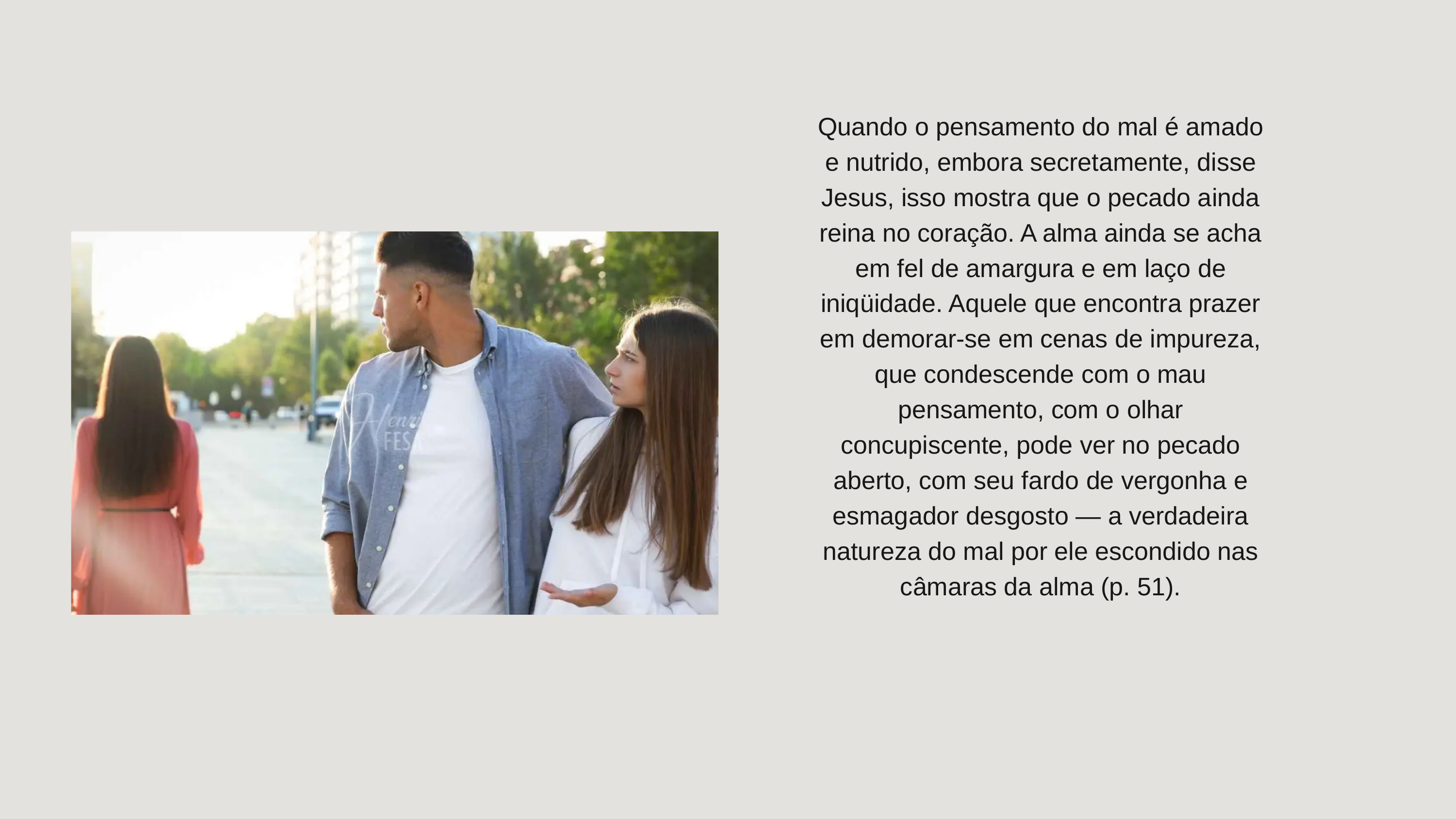

Quando o pensamento do mal é amado e nutrido, embora secretamente, disse Jesus, isso mostra que o pecado ainda reina no coração. A alma ainda se acha em fel de amargura e em laço de iniqüidade. Aquele que encontra prazer em demorar-se em cenas de impureza, que condescende com o mau pensamento, com o olhar concupiscente, pode ver no pecado aberto, com seu fardo de vergonha e esmagador desgosto — a verdadeira natureza do mal por ele escondido nas câmaras da alma (p. 51).